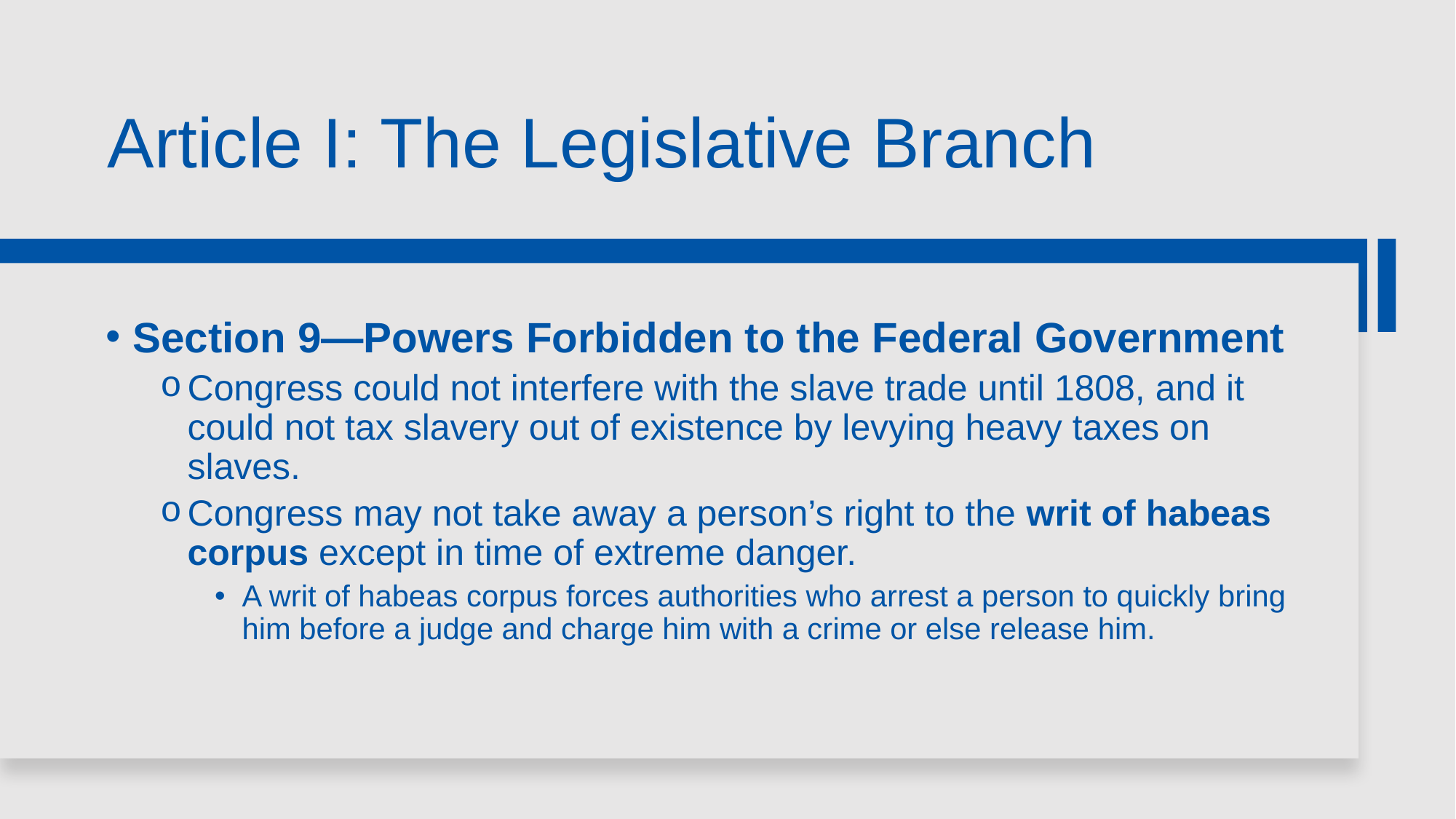

# Article I: The Legislative Branch

Section 9—Powers Forbidden to the Federal Government
Congress could not interfere with the slave trade until 1808, and it could not tax slavery out of existence by levying heavy taxes on slaves.
Congress may not take away a person’s right to the writ of habeas corpus except in time of extreme danger.
A writ of habeas corpus forces authorities who arrest a person to quickly bring him before a judge and charge him with a crime or else release him.